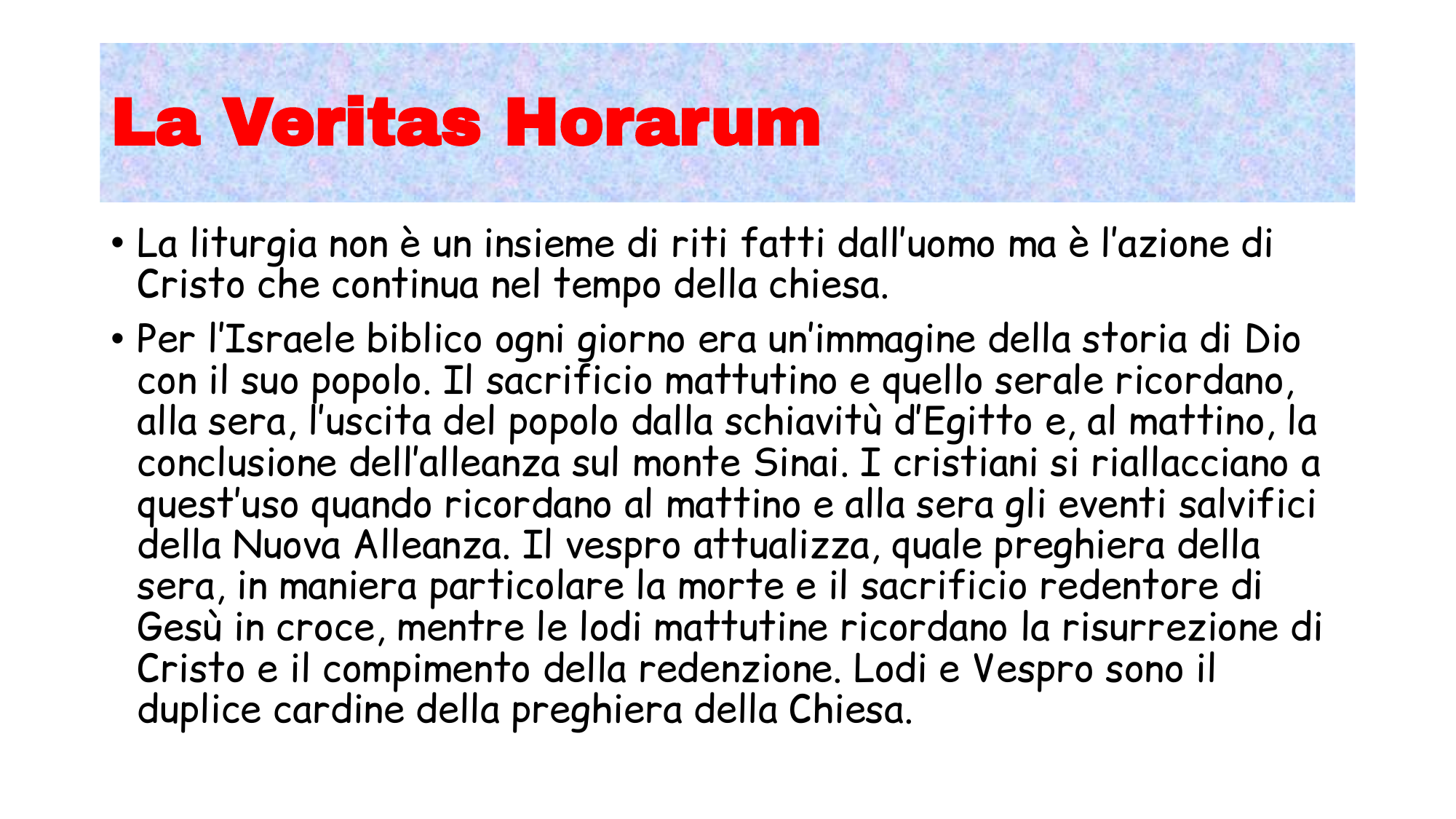

# La Veritas Horarum
La liturgia non è un insieme di riti fatti dall’uomo ma è l’azione di Cristo che continua nel tempo della chiesa.
Per l’Israele biblico ogni giorno era un’immagine della storia di Dio con il suo popolo. Il sacrificio mattutino e quello serale ricordano, alla sera, l’uscita del popolo dalla schiavitù d’Egitto e, al mattino, la conclusione dell’alleanza sul monte Sinai. I cristiani si riallacciano a quest’uso quando ricordano al mattino e alla sera gli eventi salvifici della Nuova Alleanza. Il vespro attualizza, quale preghiera della sera, in maniera particolare la morte e il sacrificio redentore di Gesù in croce, mentre le lodi mattutine ricordano la risurrezione di Cristo e il compimento della redenzione. Lodi e Vespro sono il duplice cardine della preghiera della Chiesa.